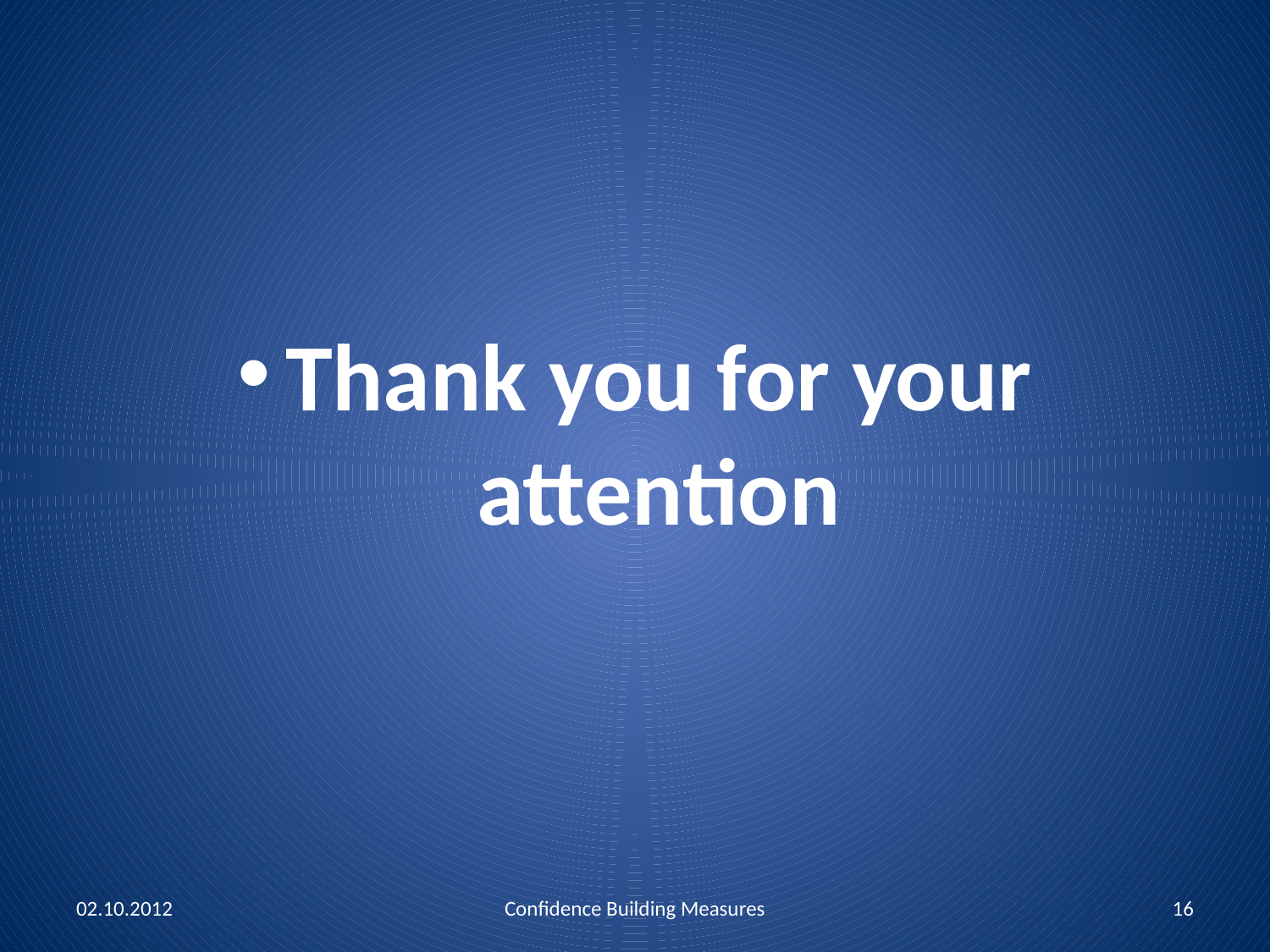

#

Thank you for your attention
02.10.2012
Confidence Building Measures
16